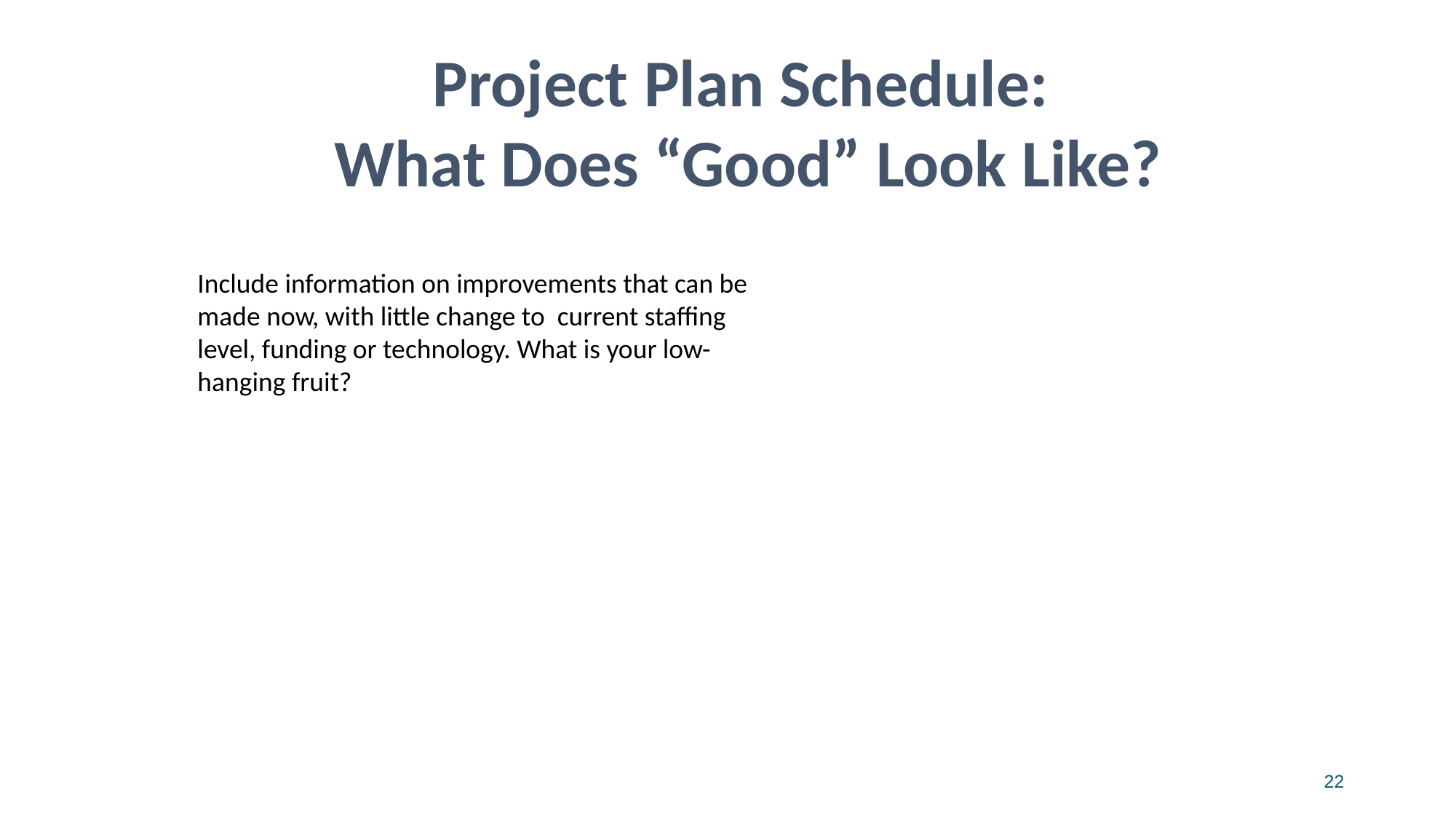

|  |
| --- |
Project Plan Schedule:
What Does “Good” Look Like?

Include information on improvements that can be made now, with little change to  current staffing level, funding or technology. What is your low-hanging fruit?
22